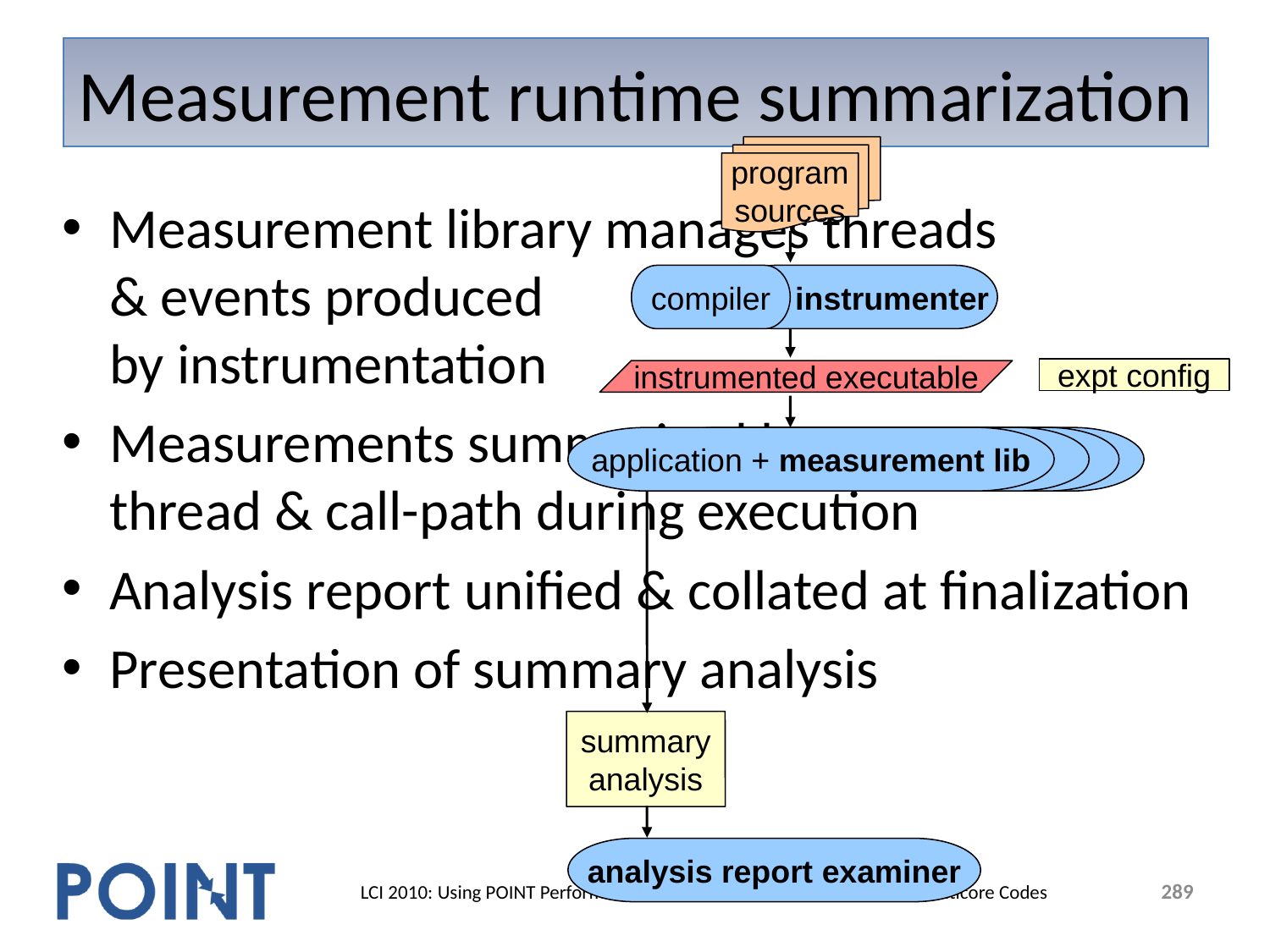

# Measurement runtime summarization
program
sources

compiler
      instrumenter

expt config

instrumented executable

application + measurement lib
application+EPIK
application+EPIK
application+EPIK

summary
analysis

analysis report examiner
Measurement library manages threads
& events produced
by instrumentation
Measurements summarized by
thread & call-path during execution
Analysis report unified & collated at finalization
Presentation of summary analysis
289